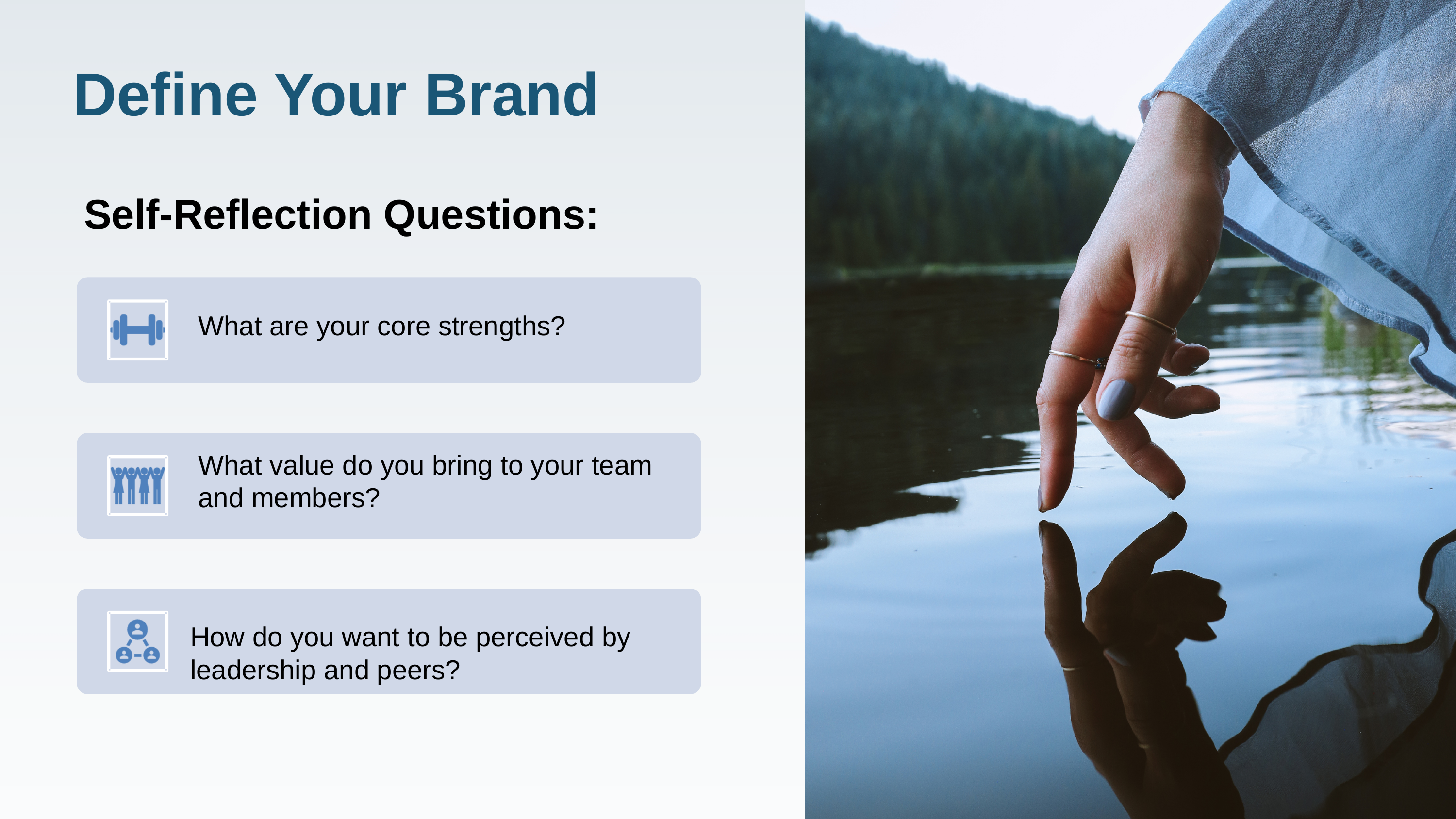

Define Your Brand
Self-Reflection Questions:

What are your core strengths?

What value do you bring to your team and members?

How do you want to be perceived by leadership and peers?